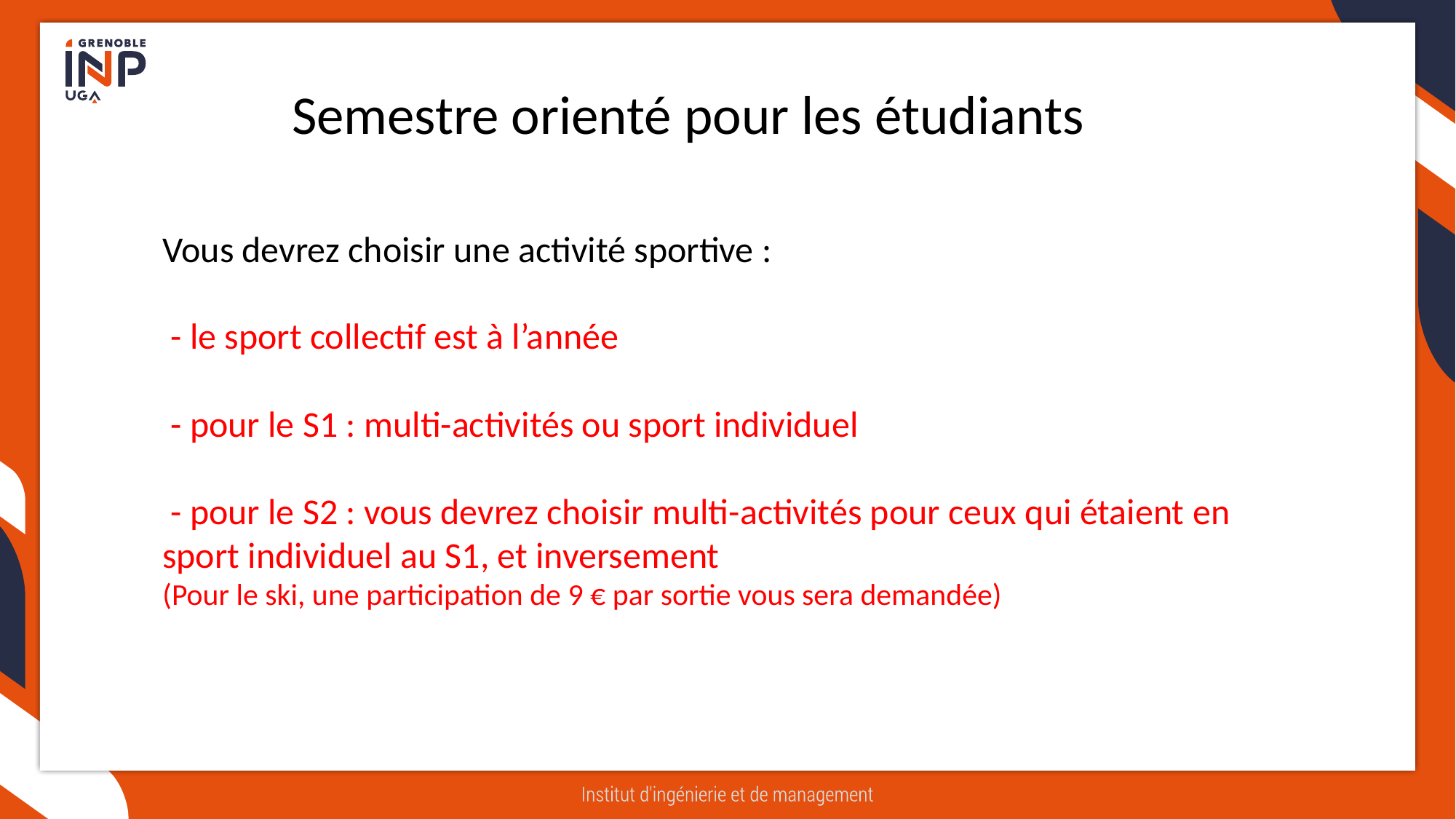

Semestre orienté pour les étudiants
Vous devrez choisir une activité sportive :

 - le sport collectif est à l’année

 - pour le S1 : multi-activités ou sport individuel

 - pour le S2 : vous devrez choisir multi-activités pour ceux qui étaient en sport individuel au S1, et inversement
(Pour le ski, une participation de 9 € par sortie vous sera demandée)